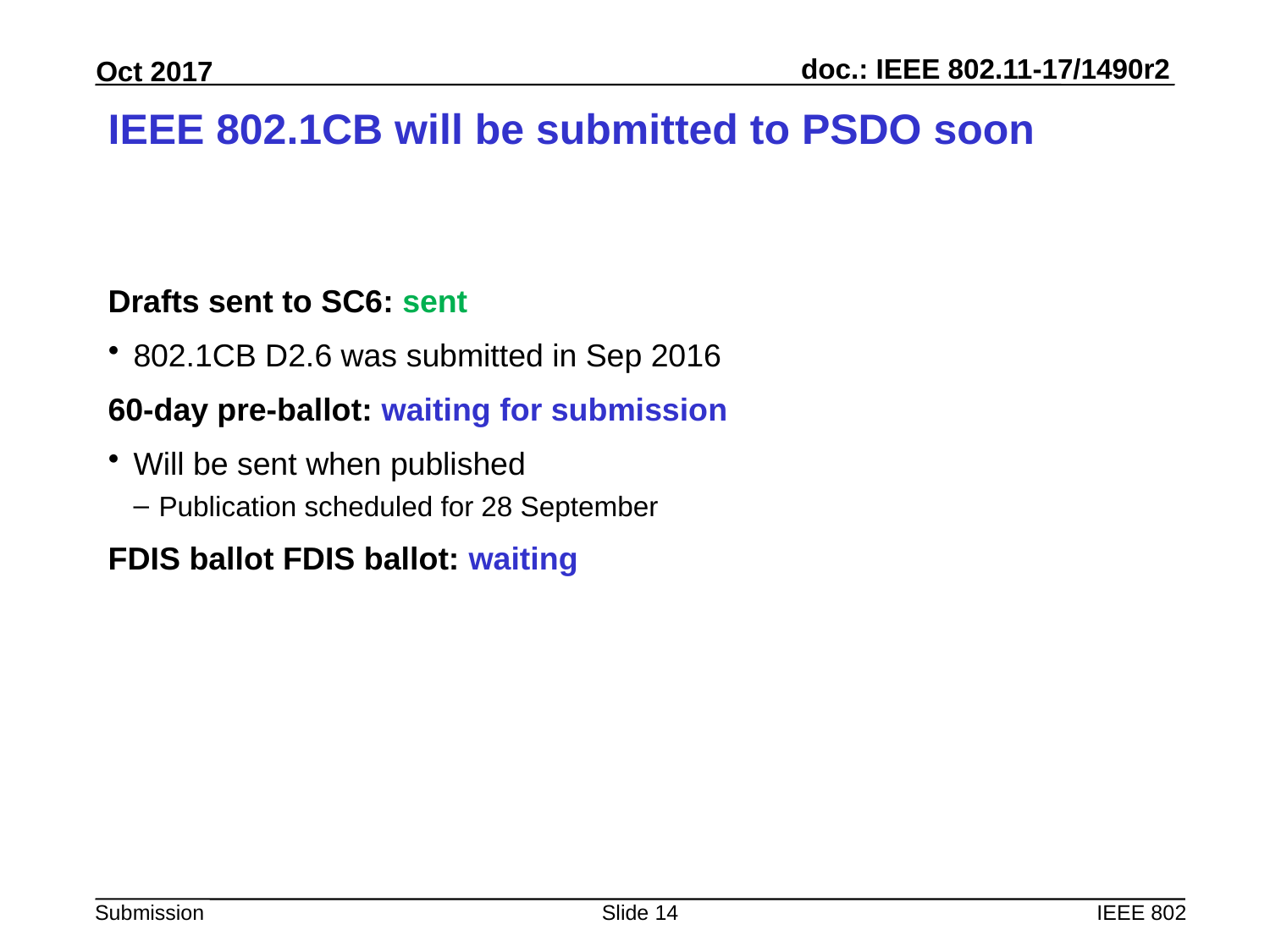

# IEEE 802.1CB will be submitted to PSDO soon
Drafts sent to SC6: sent
802.1CB D2.6 was submitted in Sep 2016
60-day pre-ballot: waiting for submission
Will be sent when published
Publication scheduled for 28 September
FDIS ballot FDIS ballot: waiting
Slide 14
IEEE 802